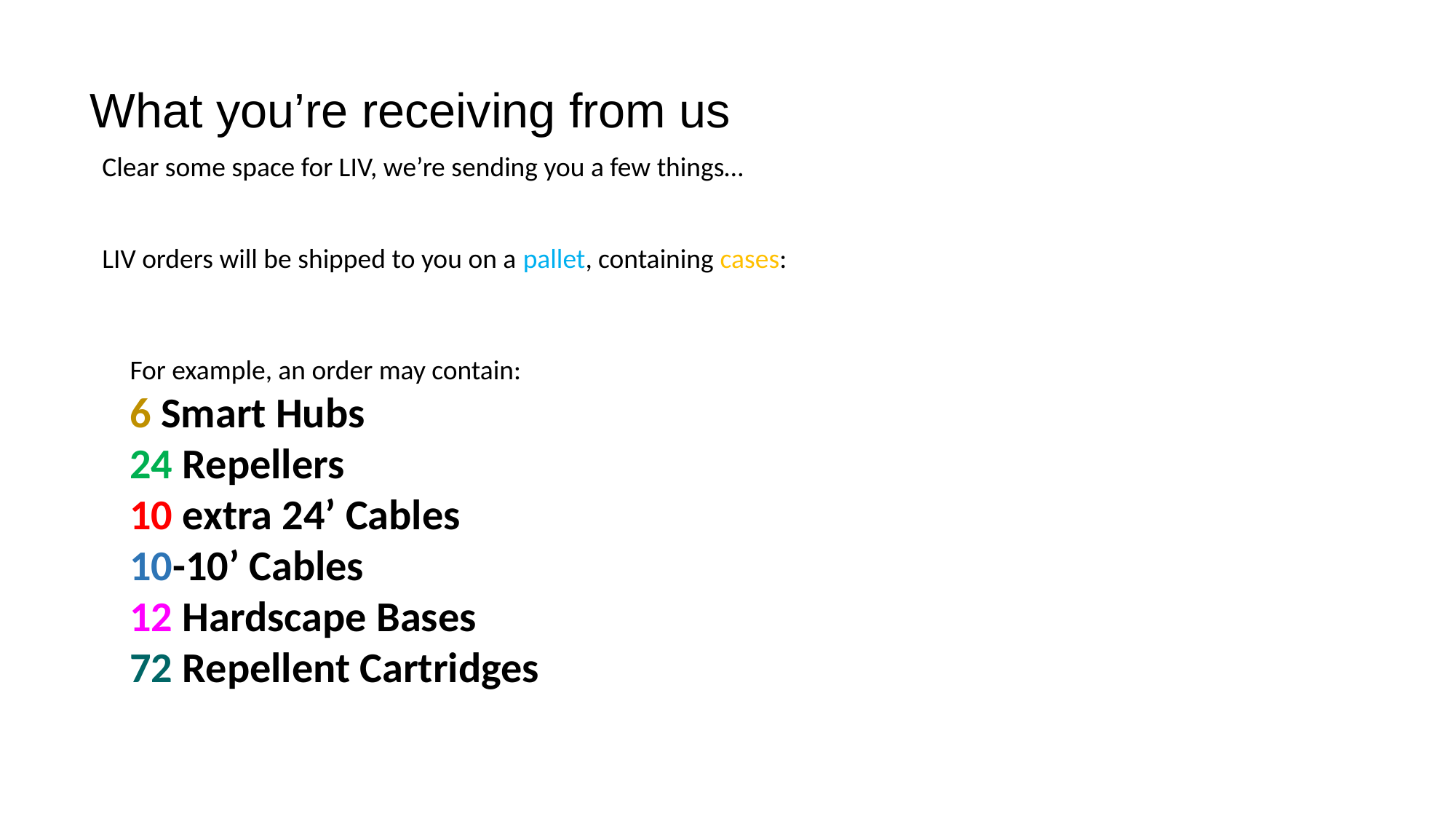

What you’re receiving from us
Clear some space for LIV, we’re sending you a few things…
LIV orders will be shipped to you on a pallet, containing cases:
For example, an order may contain:
6 Smart Hubs
24 Repellers
10 extra 24’ Cables
10-10’ Cables
12 Hardscape Bases
72 Repellent Cartridges